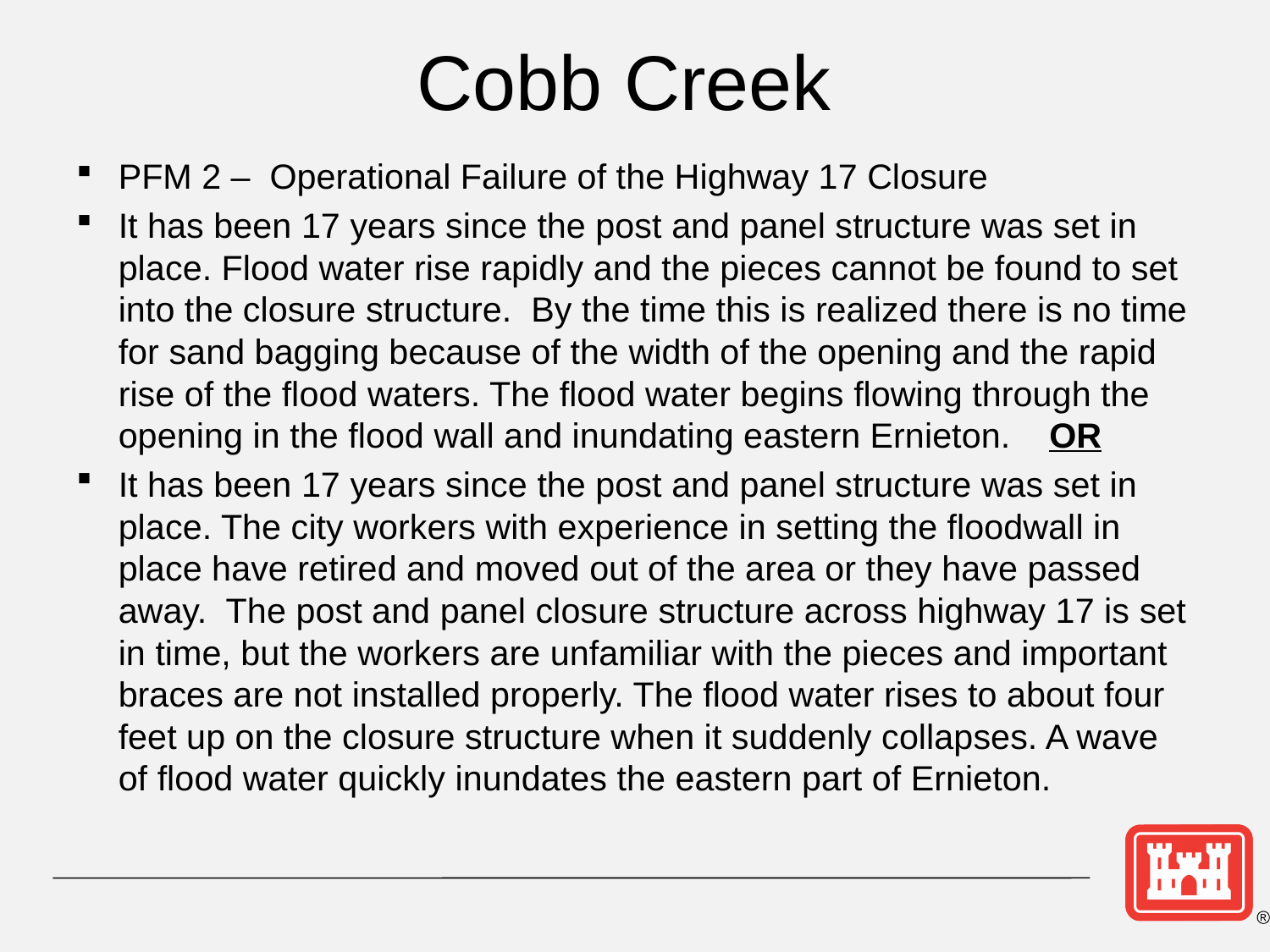

# Cobb Creek
PFM 2 –  Operational Failure of the Highway 17 Closure
It has been 17 years since the post and panel structure was set in place. Flood water rise rapidly and the pieces cannot be found to set into the closure structure.  By the time this is realized there is no time for sand bagging because of the width of the opening and the rapid rise of the flood waters. The flood water begins flowing through the opening in the flood wall and inundating eastern Ernieton.    OR
It has been 17 years since the post and panel structure was set in place. The city workers with experience in setting the floodwall in place have retired and moved out of the area or they have passed away.  The post and panel closure structure across highway 17 is set in time, but the workers are unfamiliar with the pieces and important braces are not installed properly. The flood water rises to about four feet up on the closure structure when it suddenly collapses. A wave of flood water quickly inundates the eastern part of Ernieton.